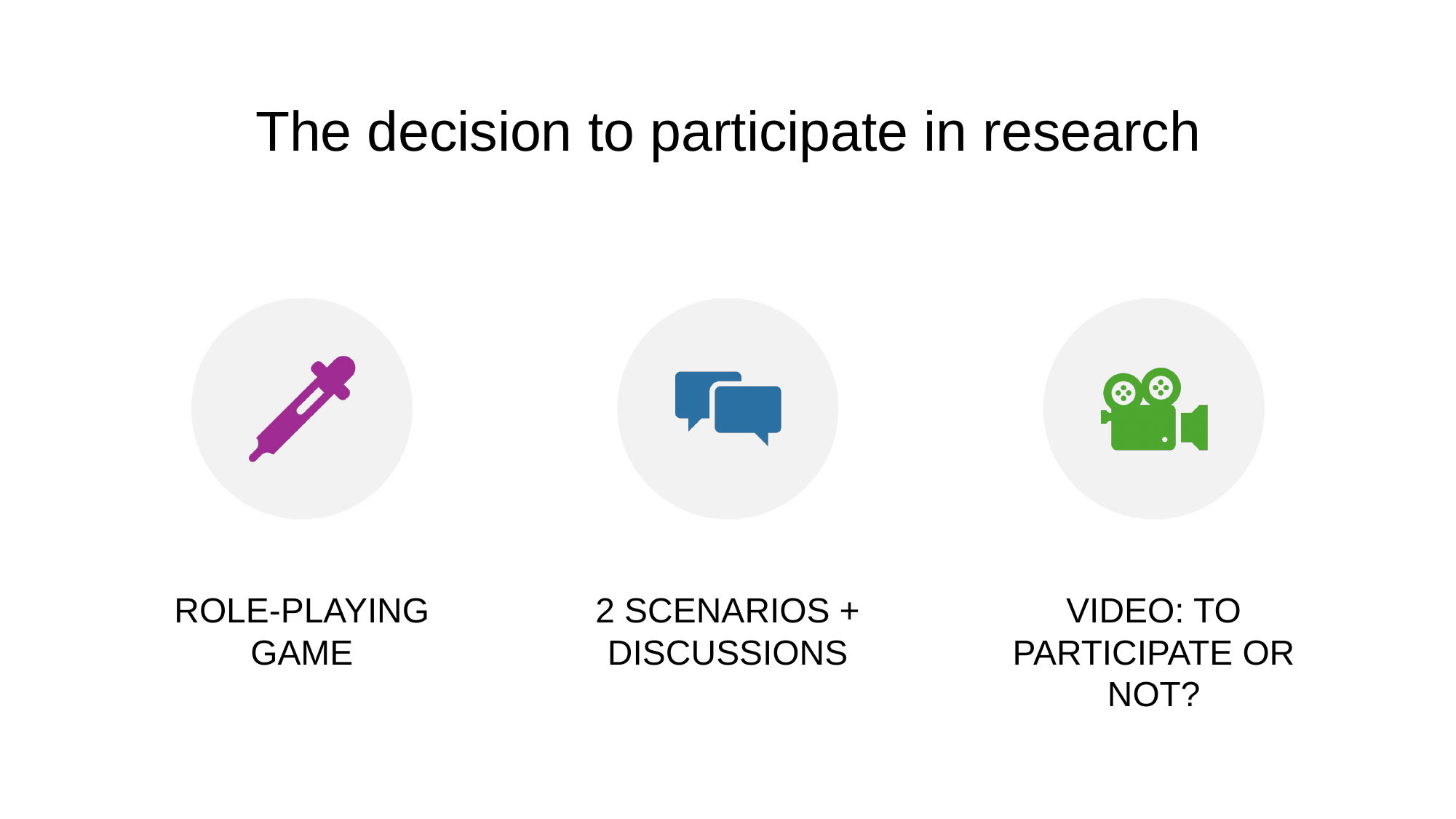

# The decision to participate in research

ROLE-PLAYING GAME

2 SCENARIOS + DISCUSSIONS

VIDEO: TO PARTICIPATE OR NOT?